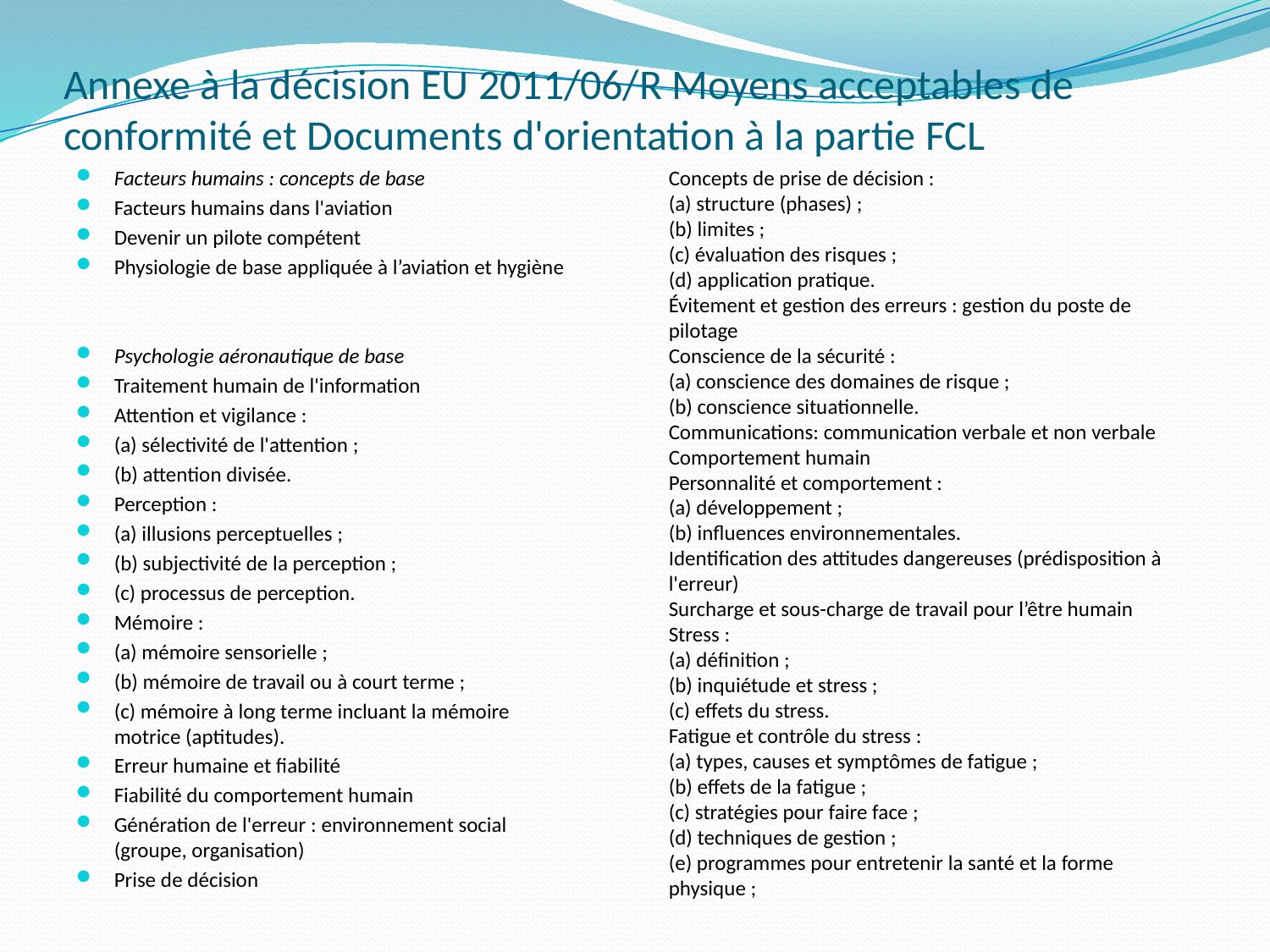

# Annexe à la décision EU 2011/06/R Moyens acceptables de  conformité et Documents d'orientation à la partie FCL
Facteurs humains : concepts de base
Facteurs humains dans l'aviation
Devenir un pilote compétent
Physiologie de base appliquée à l’aviation et hygiène

Psychologie aéronautique de base
Traitement humain de l'information
Attention et vigilance :
(a) sélectivité de l'attention ;
(b) attention divisée.
Perception :
(a) illusions perceptuelles ;
(b) subjectivité de la perception ;
(c) processus de perception.
Mémoire :
(a) mémoire sensorielle ;
(b) mémoire de travail ou à court terme ;
(c) mémoire à long terme incluant la mémoire motrice (aptitudes).
Erreur humaine et fiabilité
Fiabilité du comportement humain
Génération de l'erreur : environnement social (groupe, organisation)
Prise de décision

Concepts de prise de décision :
(a) structure (phases) ;
(b) limites ;
(c) évaluation des risques ;
(d) application pratique.
Évitement et gestion des erreurs : gestion du poste de pilotage
Conscience de la sécurité :
(a) conscience des domaines de risque ;
(b) conscience situationnelle.
Communications: communication verbale et non verbale
Comportement humain
Personnalité et comportement :
(a) développement ;
(b) influences environnementales.
Identification des attitudes dangereuses (prédisposition à l'erreur)
Surcharge et sous-charge de travail pour l’être humain
Stress :
(a) définition ;
(b) inquiétude et stress ;
(c) effets du stress.
Fatigue et contrôle du stress :
(a) types, causes et symptômes de fatigue ;
(b) effets de la fatigue ;
(c) stratégies pour faire face ;
(d) techniques de gestion ;
(e) programmes pour entretenir la santé et la forme physique ;